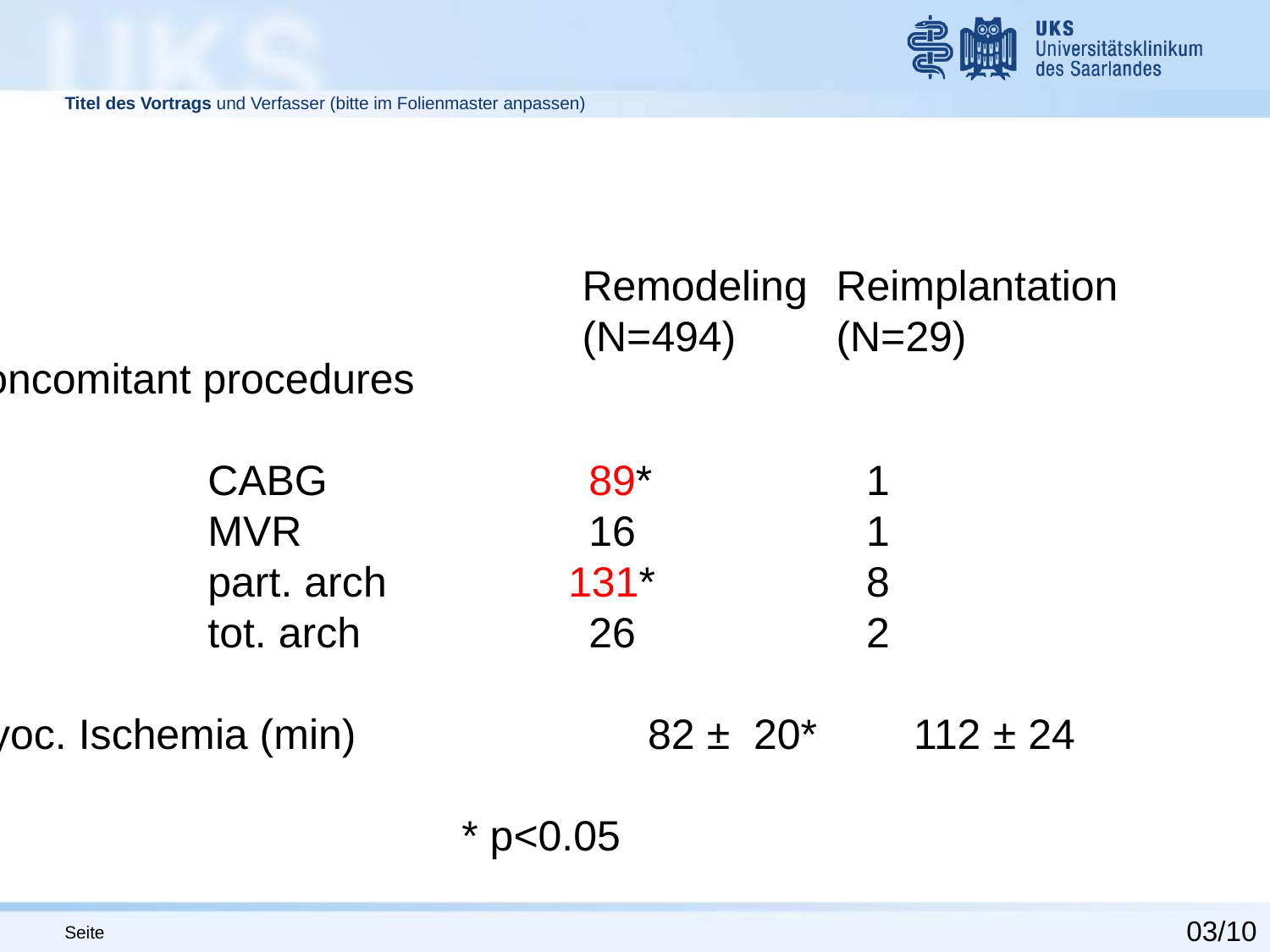

Remodeling	Reimplantation
(N=494)	(N=29)
Concomitant procedures

		CABG 		89*		  1
		MVR 			16		  1
		part. arch	         131*		  8
		tot. arch	 	26		  2

Myoc. Ischemia (min)         	     82 ±  20*	      112 ± 24

				* p<0.05
03/10